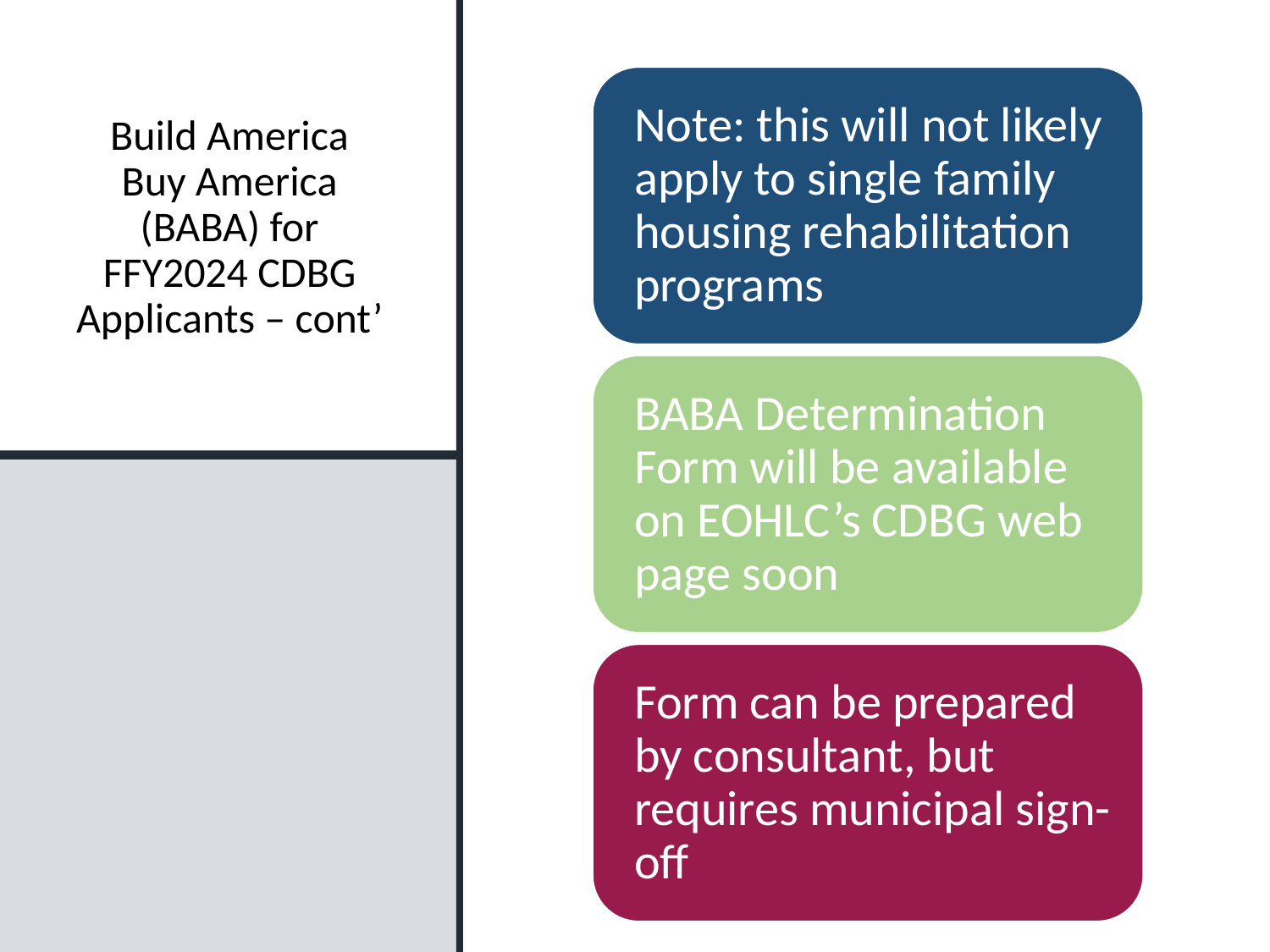

Note: this will not likely apply to single family housing rehabilitation programs
BABA Determination Form will be available on EOHLC’s CDBG web page soon
Form can be prepared by consultant, but requires municipal sign-off
# Build America Buy America (BABA) for FFY2024 CDBG Applicants – cont’